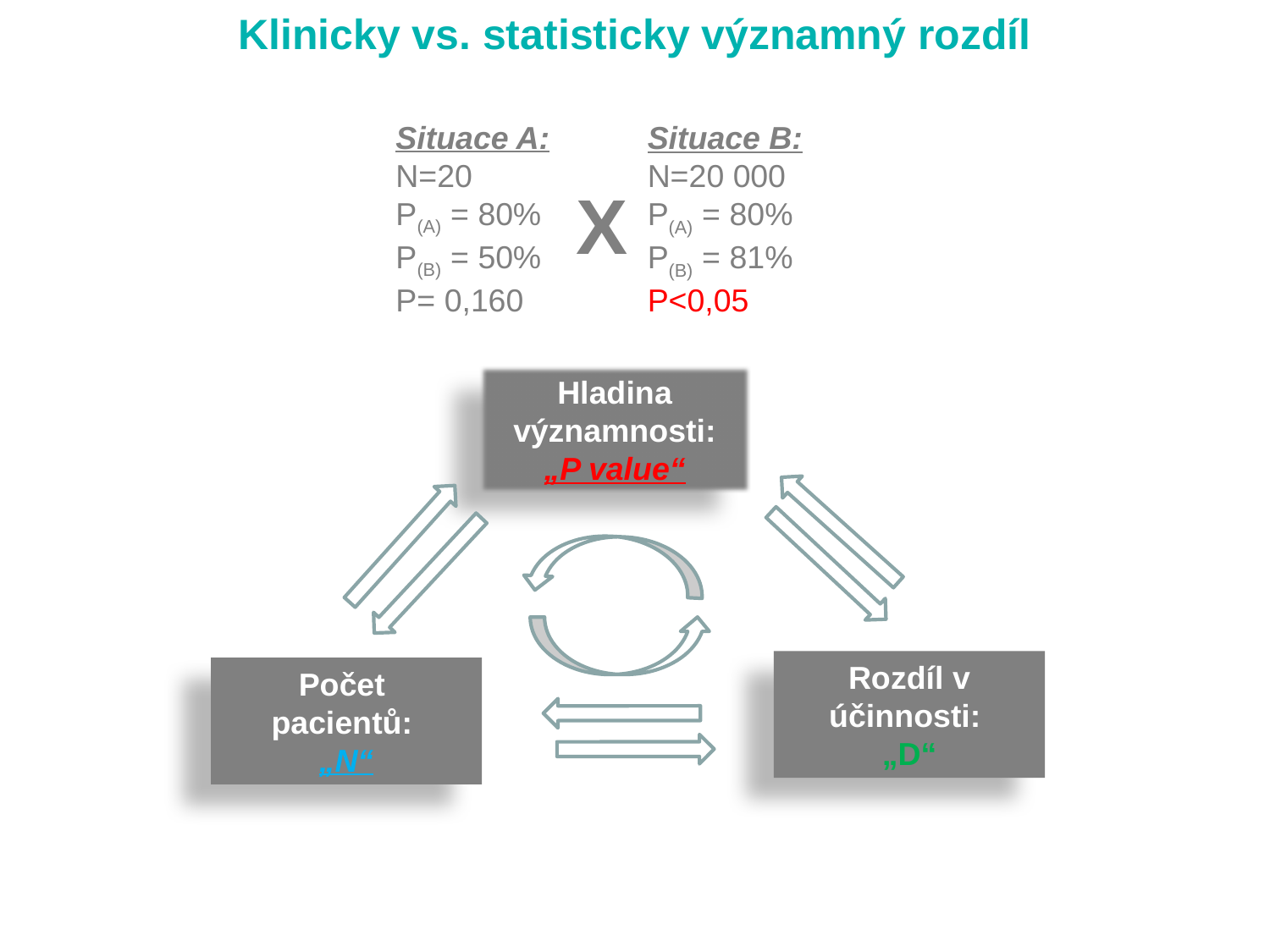

Klinicky vs. statisticky významný rozdíl
Situace A:
N=20
P(A) = 80%
P(B) = 50%
P= 0,160

Situace B:
N=20 000
P(A) = 80%
P(B) = 81%
P<0,05

X
Hladina významnosti: „P value“

Rozdíl v účinnosti:
„D“
Počet
pacientů:
„N“